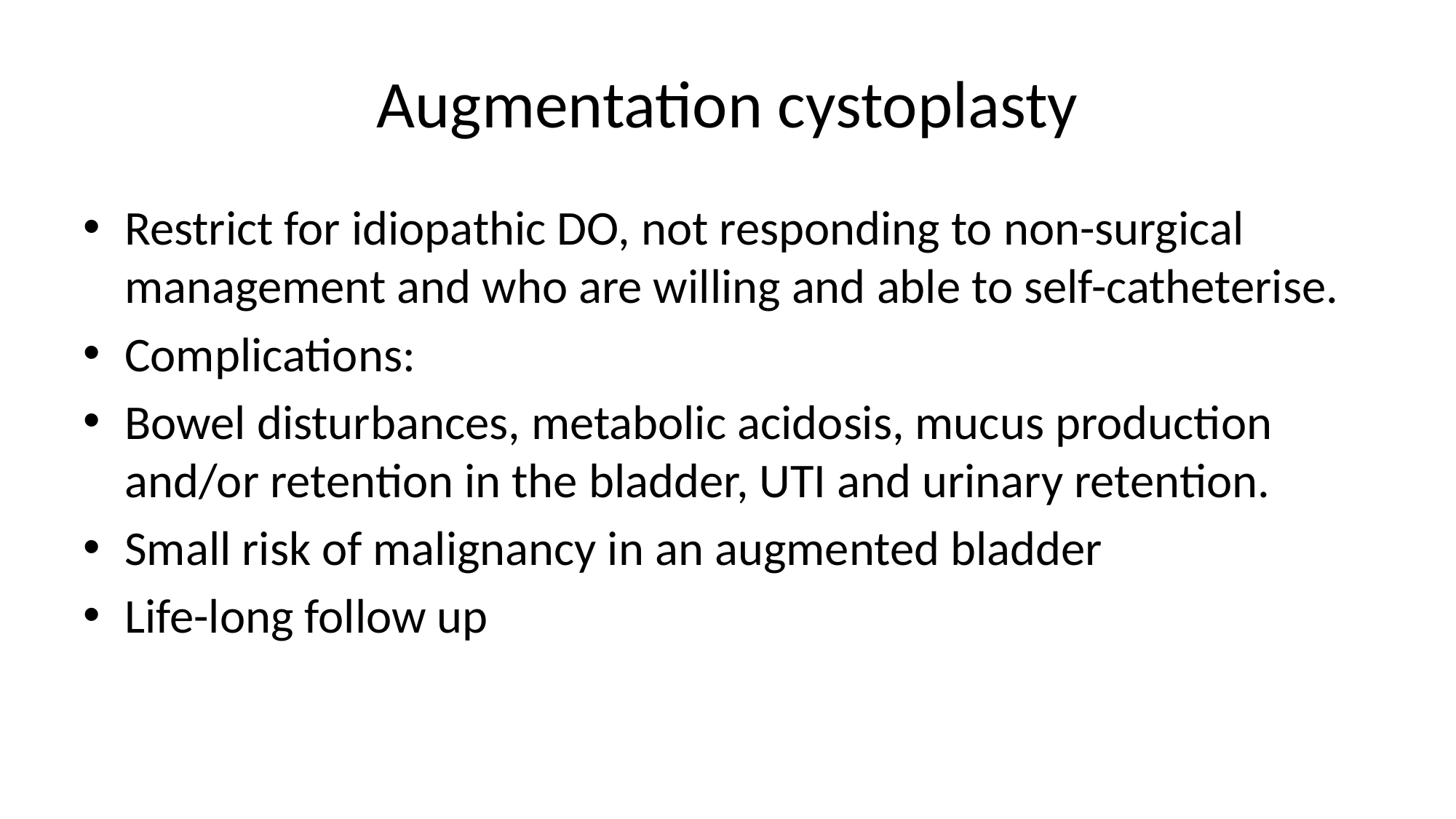

# Augmentation cystoplasty
Restrict for idiopathic DO, not responding to non-surgical management and who are willing and able to self-catheterise.
Complications:
Bowel disturbances, metabolic acidosis, mucus production and/or retention in the bladder, UTI and urinary retention.
Small risk of malignancy in an augmented bladder
Life-long follow up